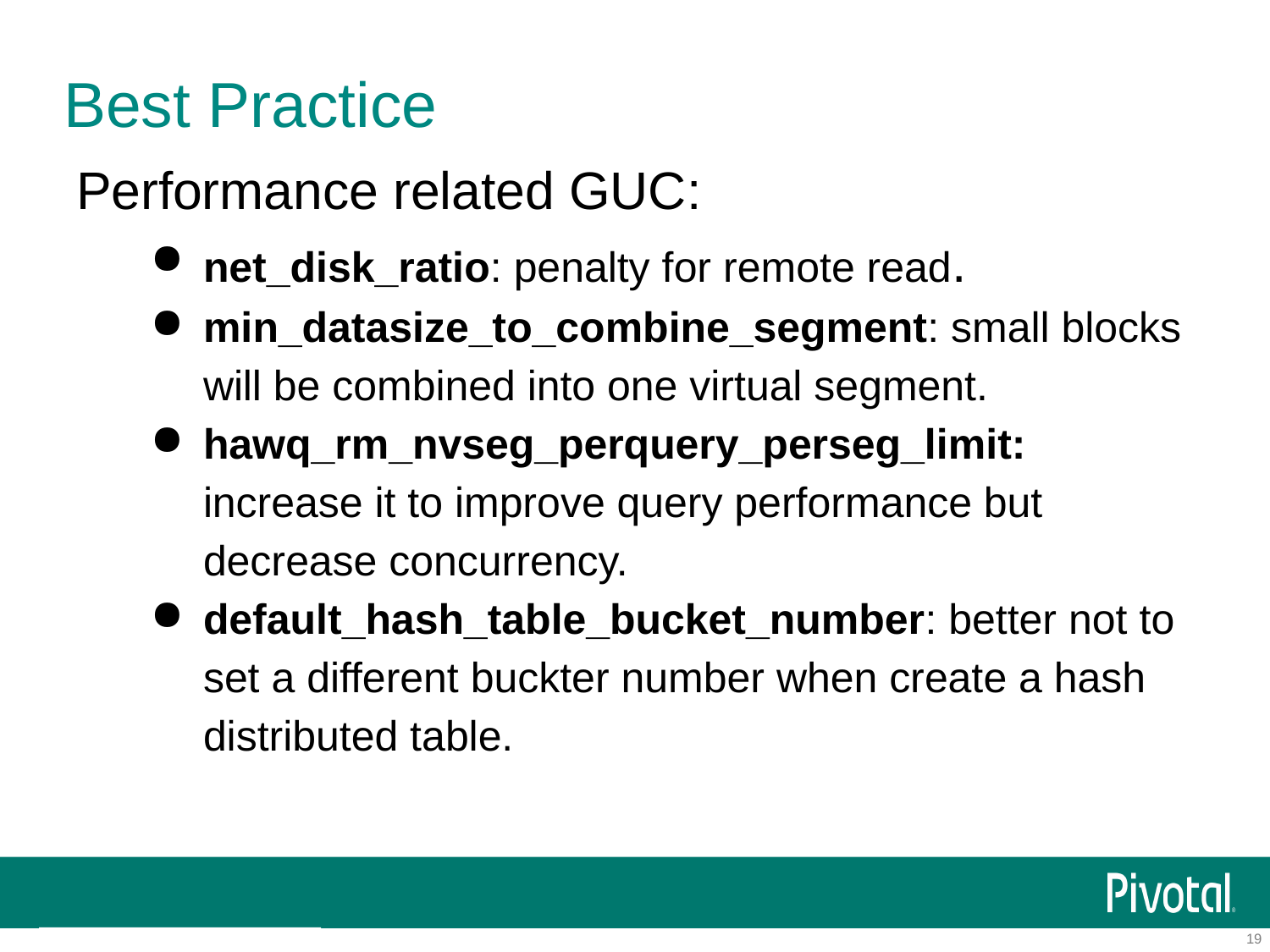

# Best Practice
Performance related GUC:
net_disk_ratio: penalty for remote read.
min_datasize_to_combine_segment: small blocks will be combined into one virtual segment.
hawq_rm_nvseg_perquery_perseg_limit: increase it to improve query performance but decrease concurrency.
default_hash_table_bucket_number: better not to set a different buckter number when create a hash distributed table.